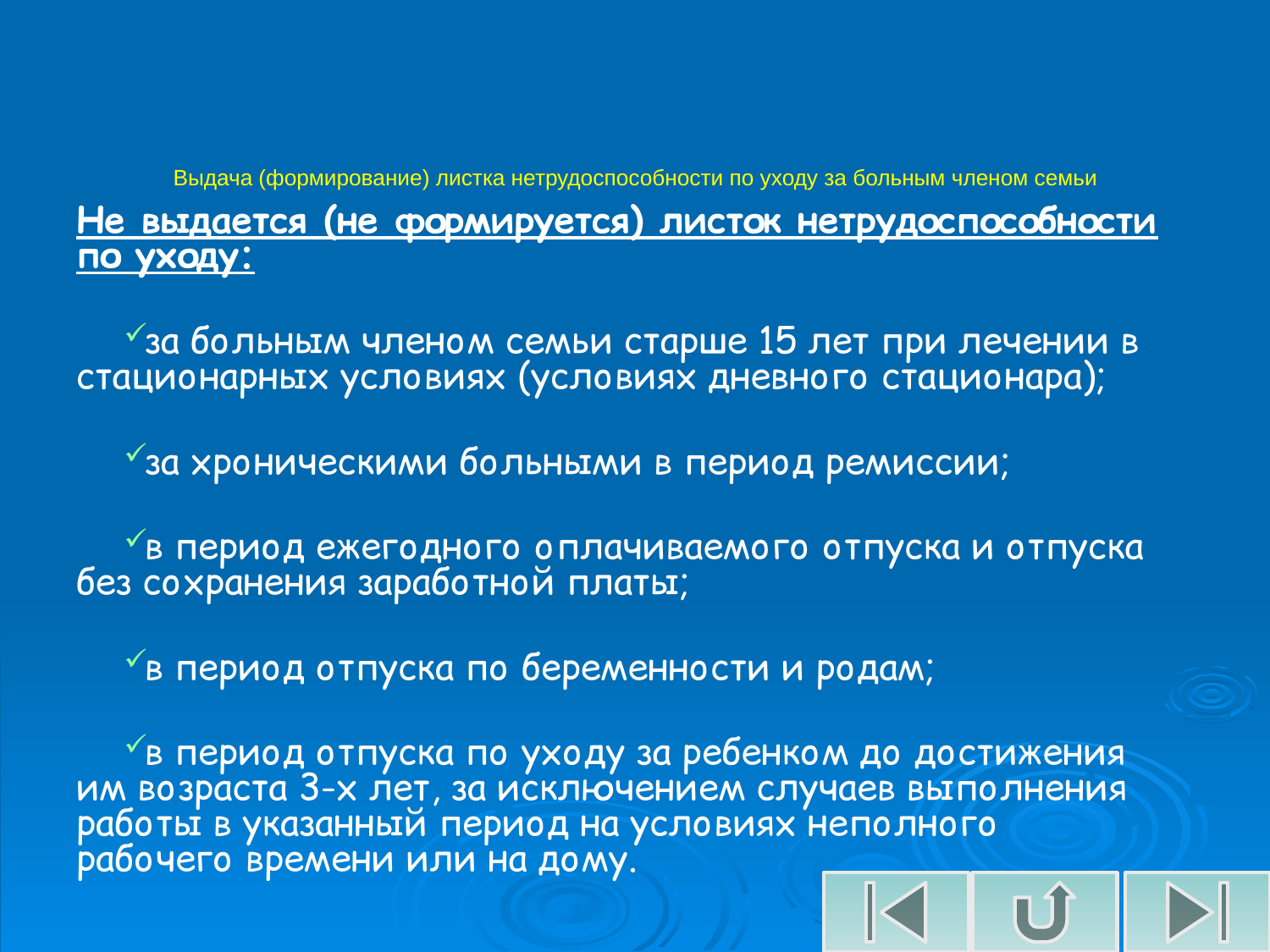

Выдача (формирование) листка нетрудоспособности по уходу за больным членом семьи
Не выдается (не формируется) листок нетрудоспособности по уходу:

за больным членом семьи старше 15 лет при лечении в стационарных условиях (условиях дневного стационара);

за хроническими больными в период ремиссии;

в период ежегодного оплачиваемого отпуска и отпуска без сохранения заработной платы;

в период отпуска по беременности и родам;

в период отпуска по уходу за ребенком до достижения им возраста 3-х лет, за исключением случаев выполнения работы в указанный период на условиях неполного рабочего времени или на дому.